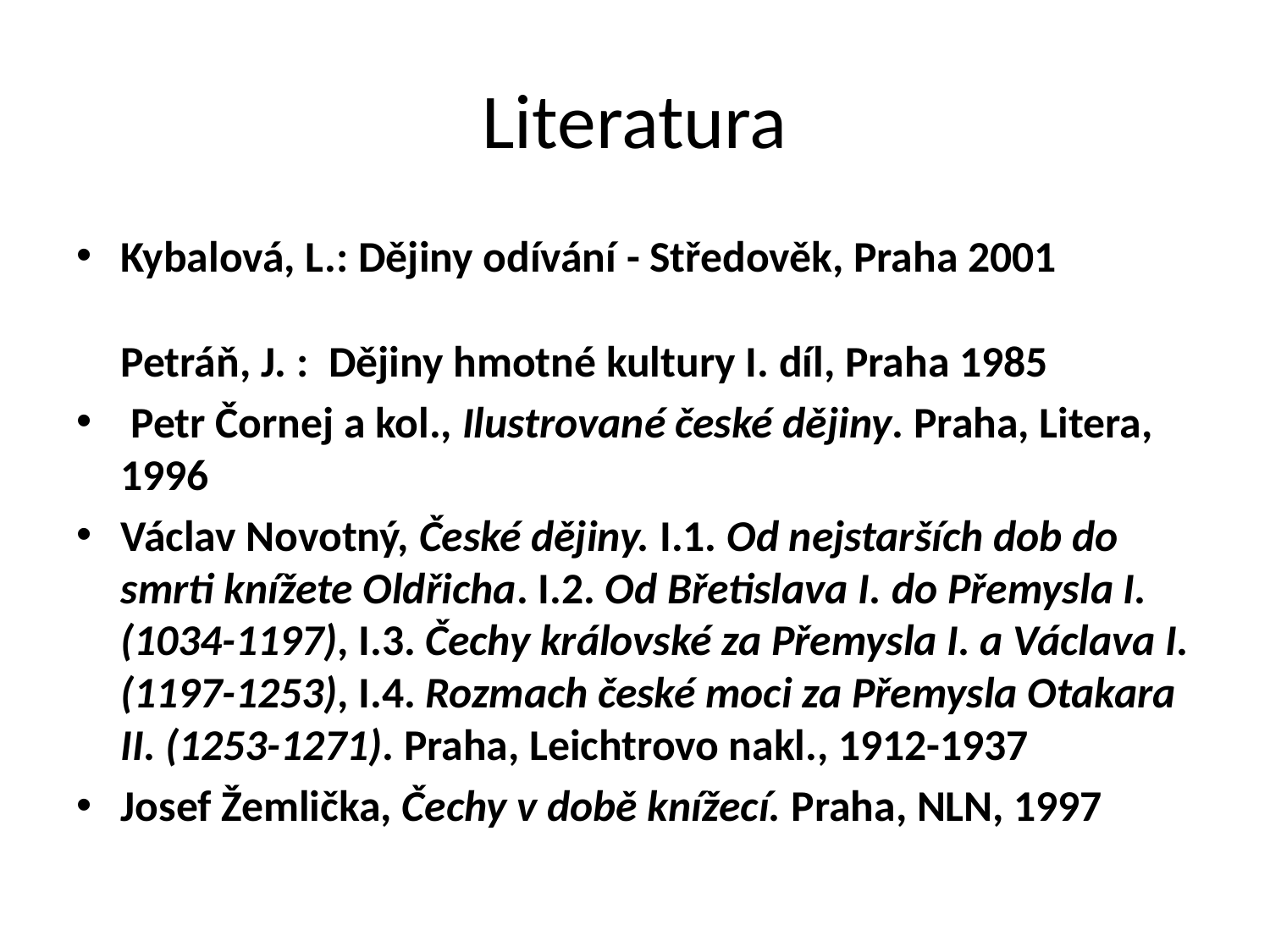

# Literatura
Kybalová, L.: Dějiny odívání - Středověk, Praha 2001
Petráň, J. :  Dějiny hmotné kultury I. díl, Praha 1985
 Petr Čornej a kol., Ilustrované české dějiny. Praha, Litera, 1996
Václav Novotný, České dějiny. I.1. Od nejstarších dob do smrti knížete Oldřicha. I.2. Od Břetislava I. do Přemysla I. (1034-1197), I.3. Čechy královské za Přemysla I. a Václava I. (1197-1253), I.4. Rozmach české moci za Přemysla Otakara II. (1253-1271). Praha, Leichtrovo nakl., 1912-1937
Josef Žemlička, Čechy v době knížecí. Praha, NLN, 1997